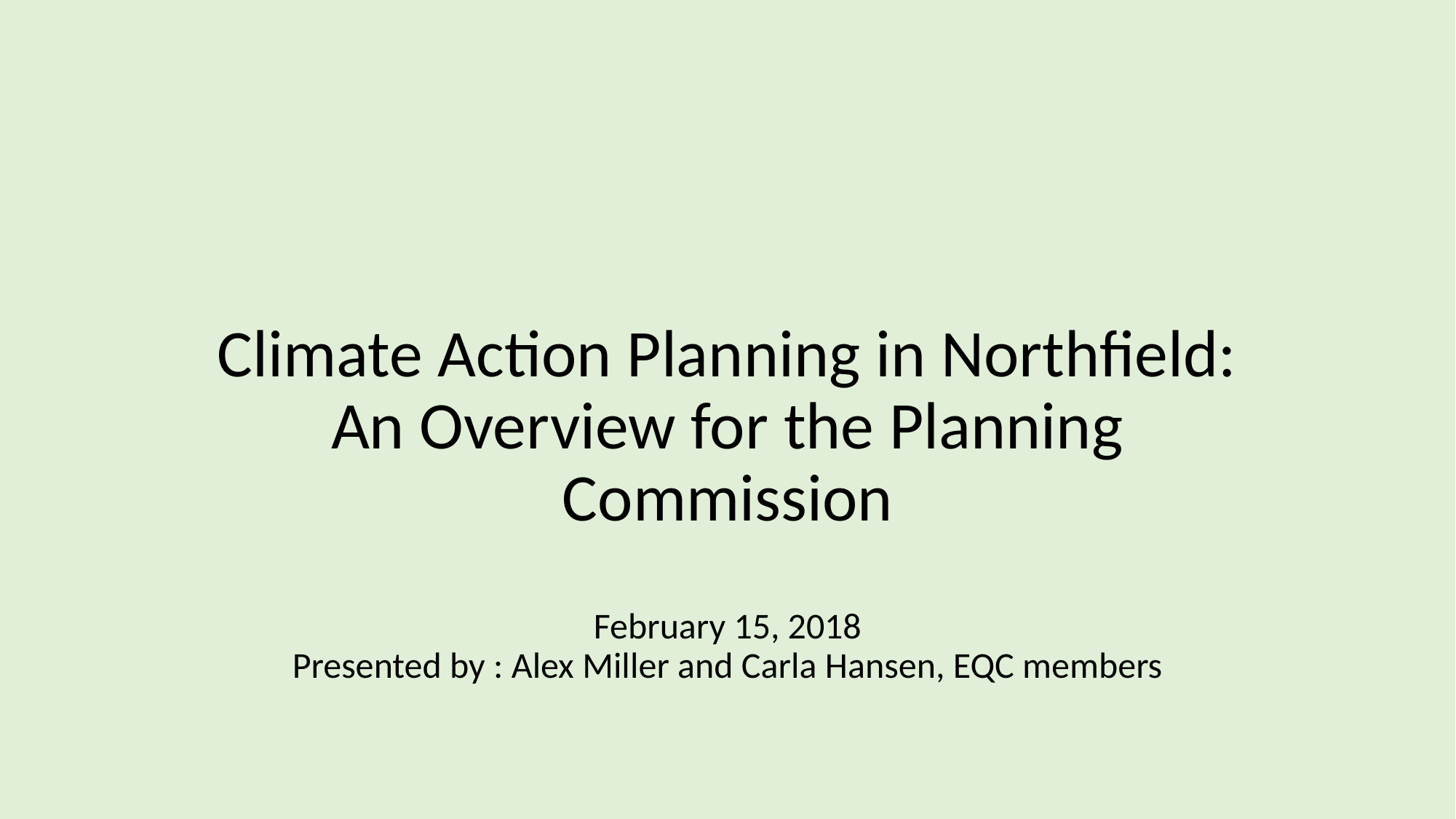

Climate Action Planning in Northfield: An Overview for the Planning Commission

February 15, 2018
Presented by : Alex Miller and Carla Hansen, EQC members